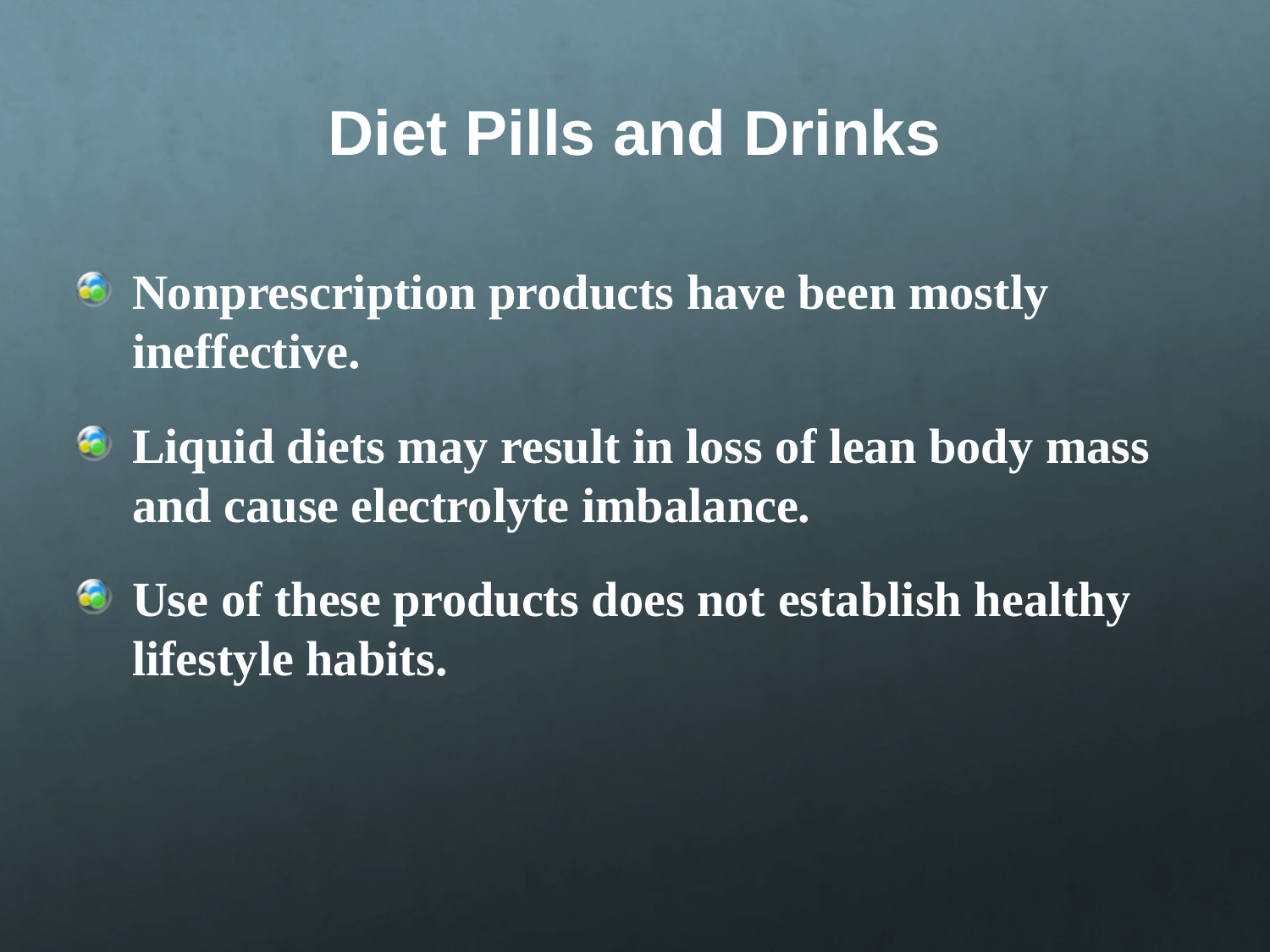

# Diet Pills and Drinks
Nonprescription products have been mostly ineffective.
Liquid diets may result in loss of lean body mass and cause electrolyte imbalance.
Use of these products does not establish healthy lifestyle habits.